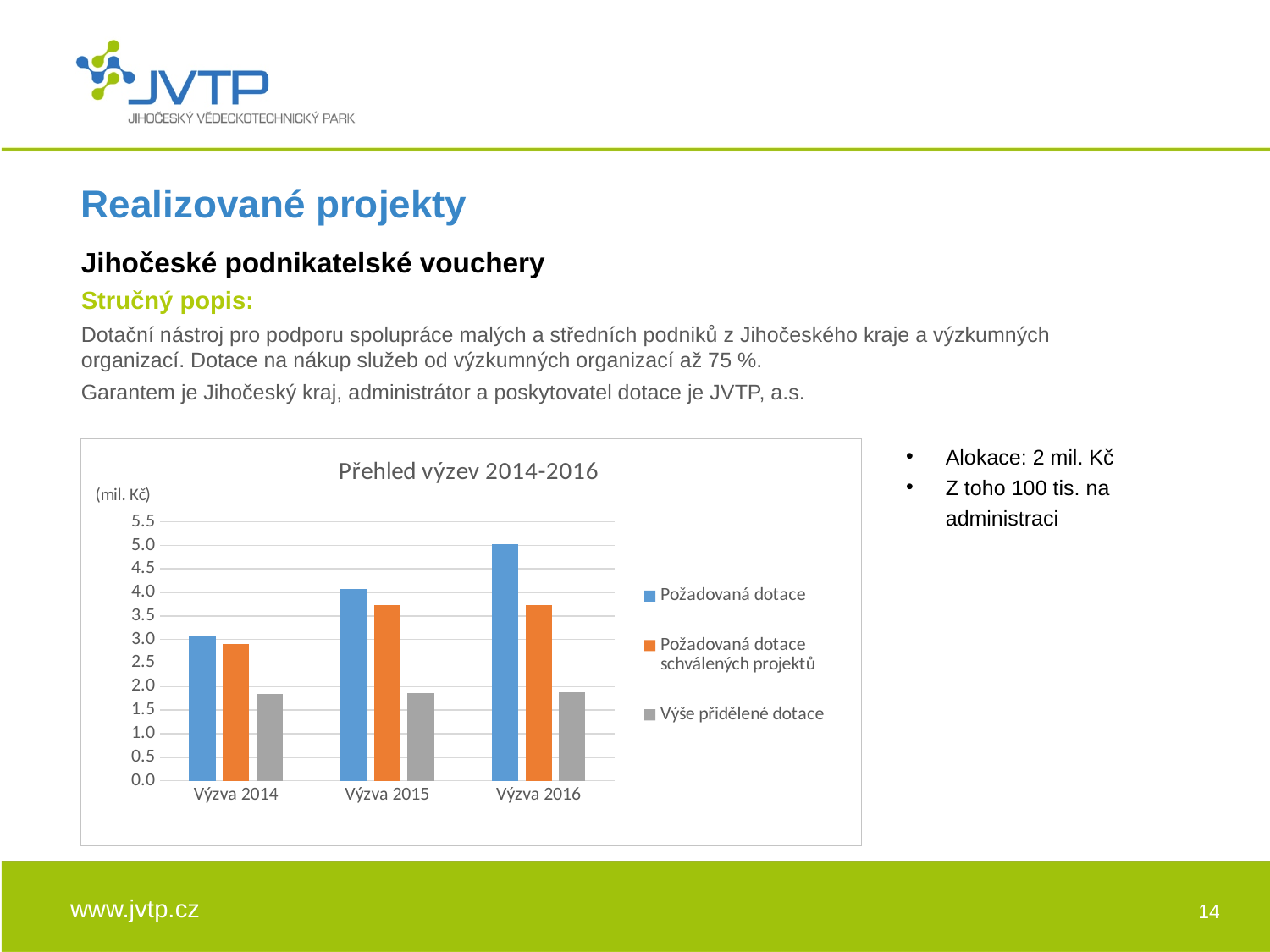

# Realizované projekty
Jihočeské podnikatelské vouchery
Stručný popis:
Dotační nástroj pro podporu spolupráce malých a středních podniků z Jihočeského kraje a výzkumných organizací. Dotace na nákup služeb od výzkumných organizací až 75 %.
Garantem je Jihočeský kraj, administrátor a poskytovatel dotace je JVTP, a.s.

### Chart: Přehled výzev 2014-2016

| Category | Požadovaná dotace | Požadovaná dotace schválených projektů | Výše přidělené dotace |
|---|---|---|---|
| Výzva 2014 | 3.070018 | 2.895355 | 1.83903 |
| Výzva 2015 | 4.067668 | 3.737893 | 1.857129 |
| Výzva 2016 | 5.016512 | 3.730262 | 1.879757 |
Alokace: 2 mil. Kč
Z toho 100 tis. na administraci